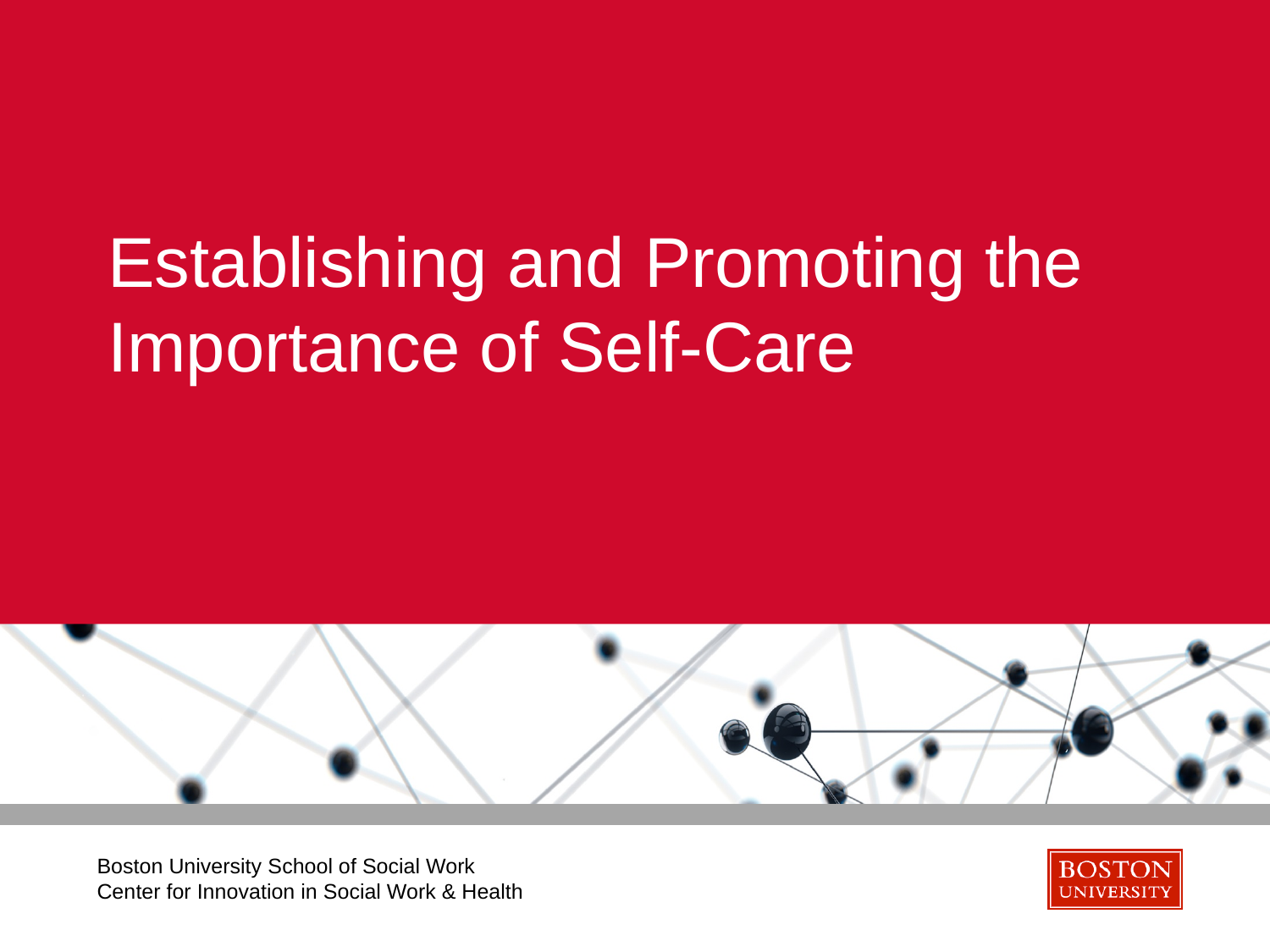

# Establishing and Promoting the Importance of Self-Care